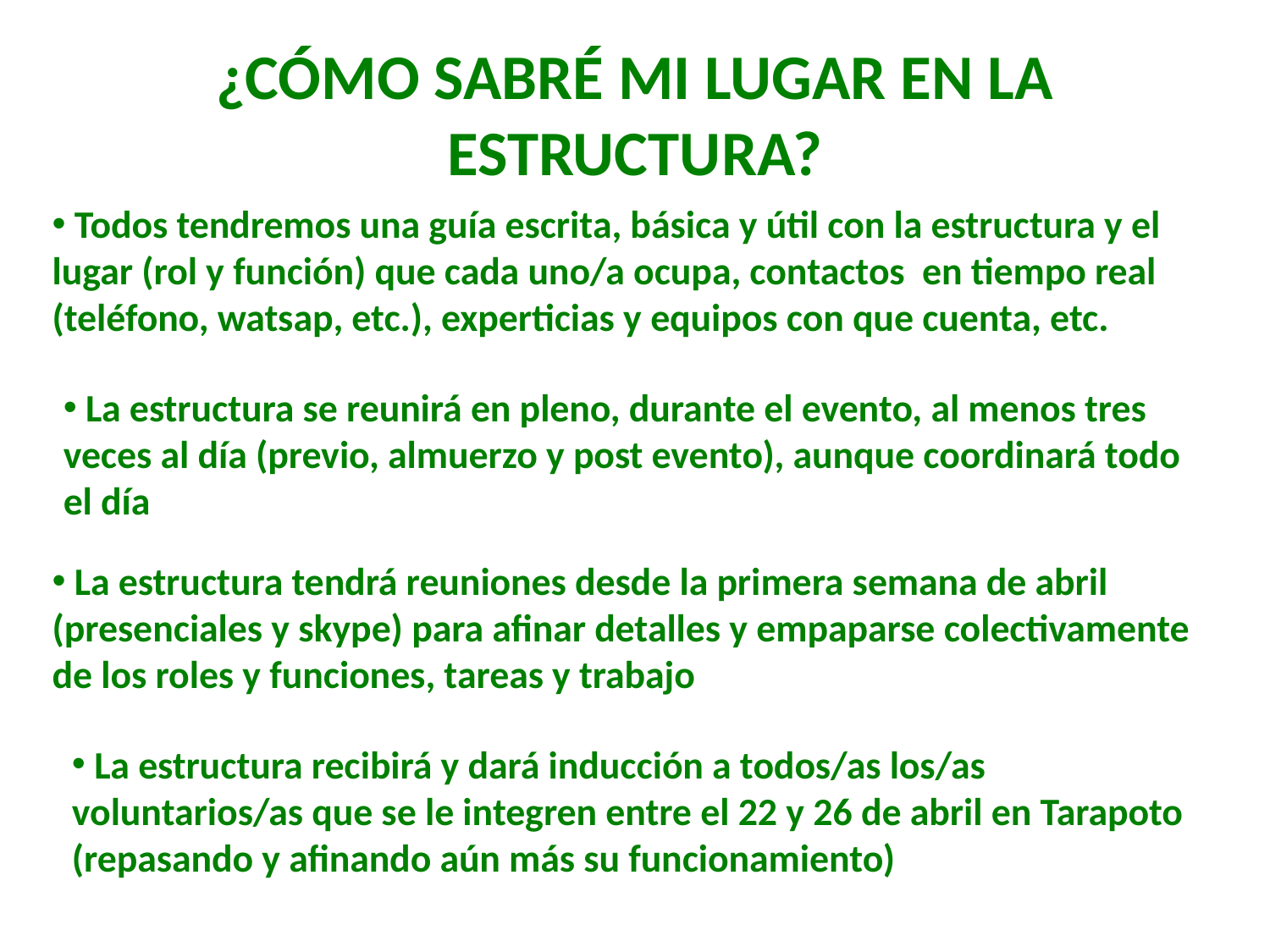

¿CÓMO SABRÉ MI LUGAR EN LA ESTRUCTURA?
 Todos tendremos una guía escrita, básica y útil con la estructura y el lugar (rol y función) que cada uno/a ocupa, contactos  en tiempo real (teléfono, watsap, etc.), experticias y equipos con que cuenta, etc.
 La estructura se reunirá en pleno, durante el evento, al menos tres veces al día (previo, almuerzo y post evento), aunque coordinará todo el día
 La estructura tendrá reuniones desde la primera semana de abril (presenciales y skype) para afinar detalles y empaparse colectivamente de los roles y funciones, tareas y trabajo
 La estructura recibirá y dará inducción a todos/as los/as voluntarios/as que se le integren entre el 22 y 26 de abril en Tarapoto (repasando y afinando aún más su funcionamiento)